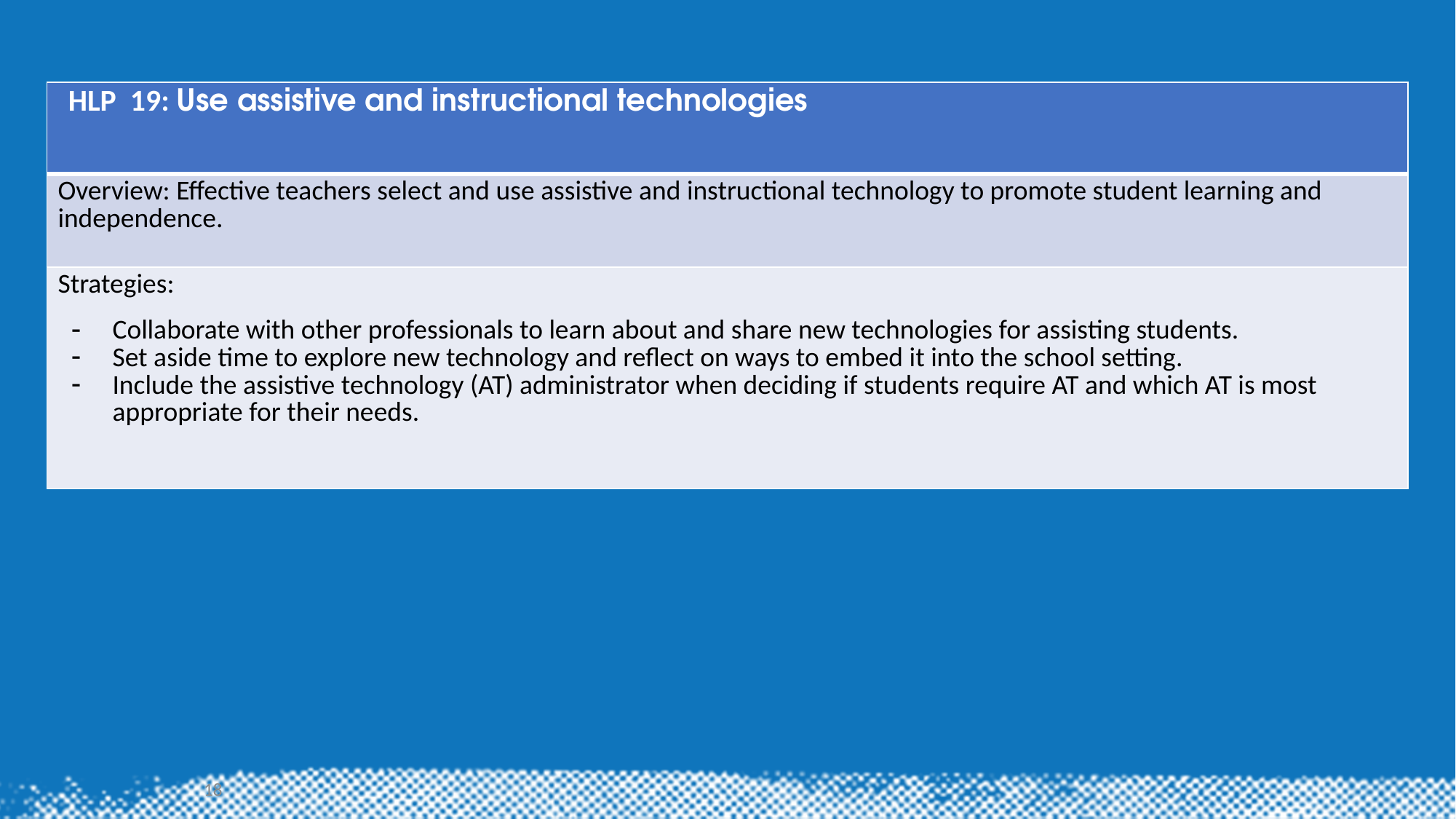

# HLP 19
| HLP  19: Use assistive and instructional technologies |
| --- |
| Overview: Effective teachers select and use assistive and instructional technology to promote student learning and independence. |
| Strategies: Collaborate with other professionals to learn about and share new technologies for assisting students. Set aside time to explore new technology and reflect on ways to embed it into the school setting. Include the assistive technology (AT) administrator when deciding if students require AT and which AT is most appropriate for their needs. |
18